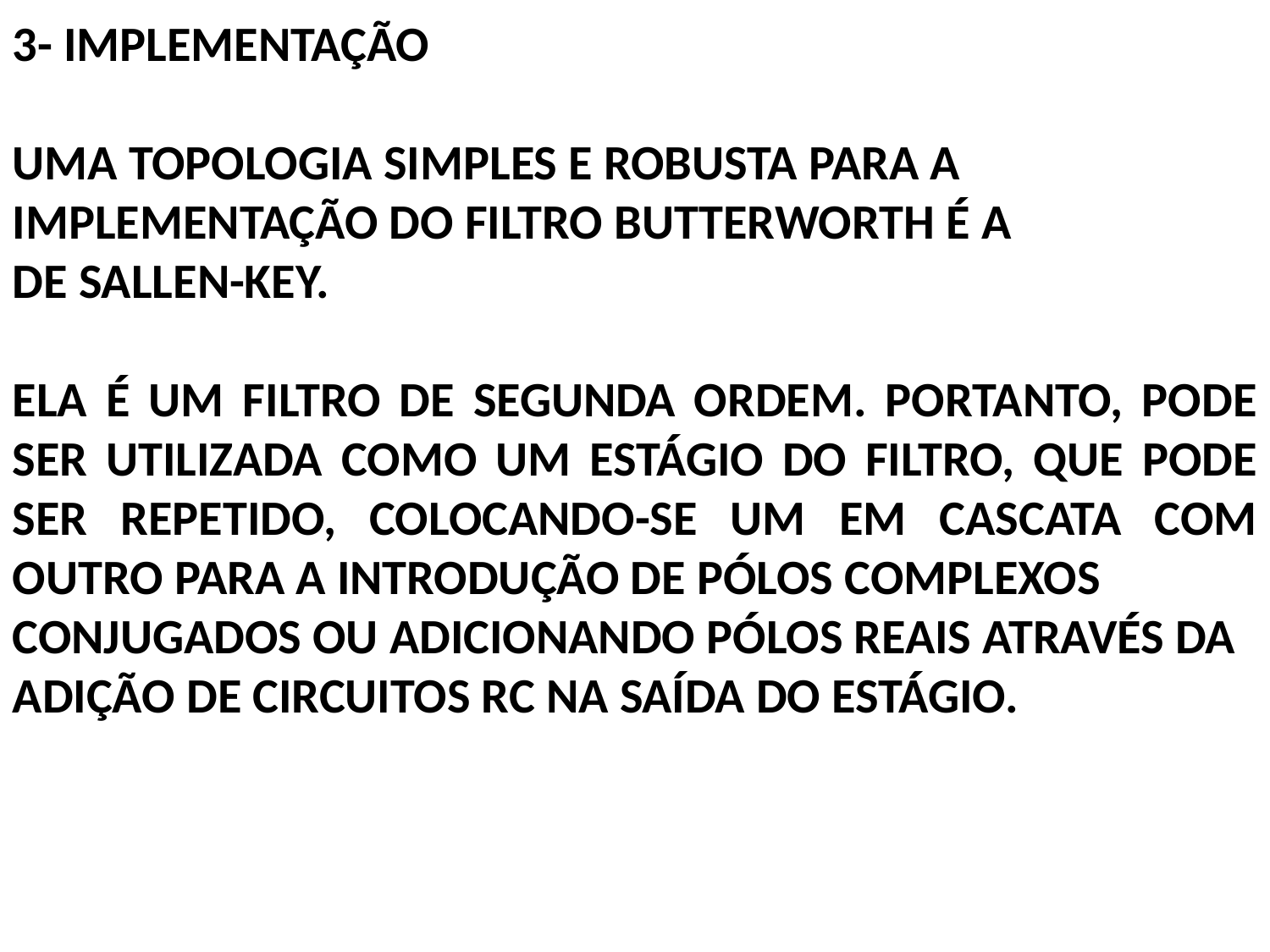

3- IMPLEMENTAÇÃO

UMA TOPOLOGIA SIMPLES E ROBUSTA PARA A IMPLEMENTAÇÃO DO FILTRO BUTTERWORTH É A
DE SALLEN-KEY.

ELA É UM FILTRO DE SEGUNDA ORDEM. PORTANTO, PODE SER UTILIZADA COMO UM ESTÁGIO DO FILTRO, QUE PODE SER REPETIDO, COLOCANDO-SE UM EM CASCATA COM OUTRO PARA A INTRODUÇÃO DE PÓLOS COMPLEXOS
CONJUGADOS OU ADICIONANDO PÓLOS REAIS ATRAVÉS DA
ADIÇÃO DE CIRCUITOS RC NA SAÍDA DO ESTÁGIO.